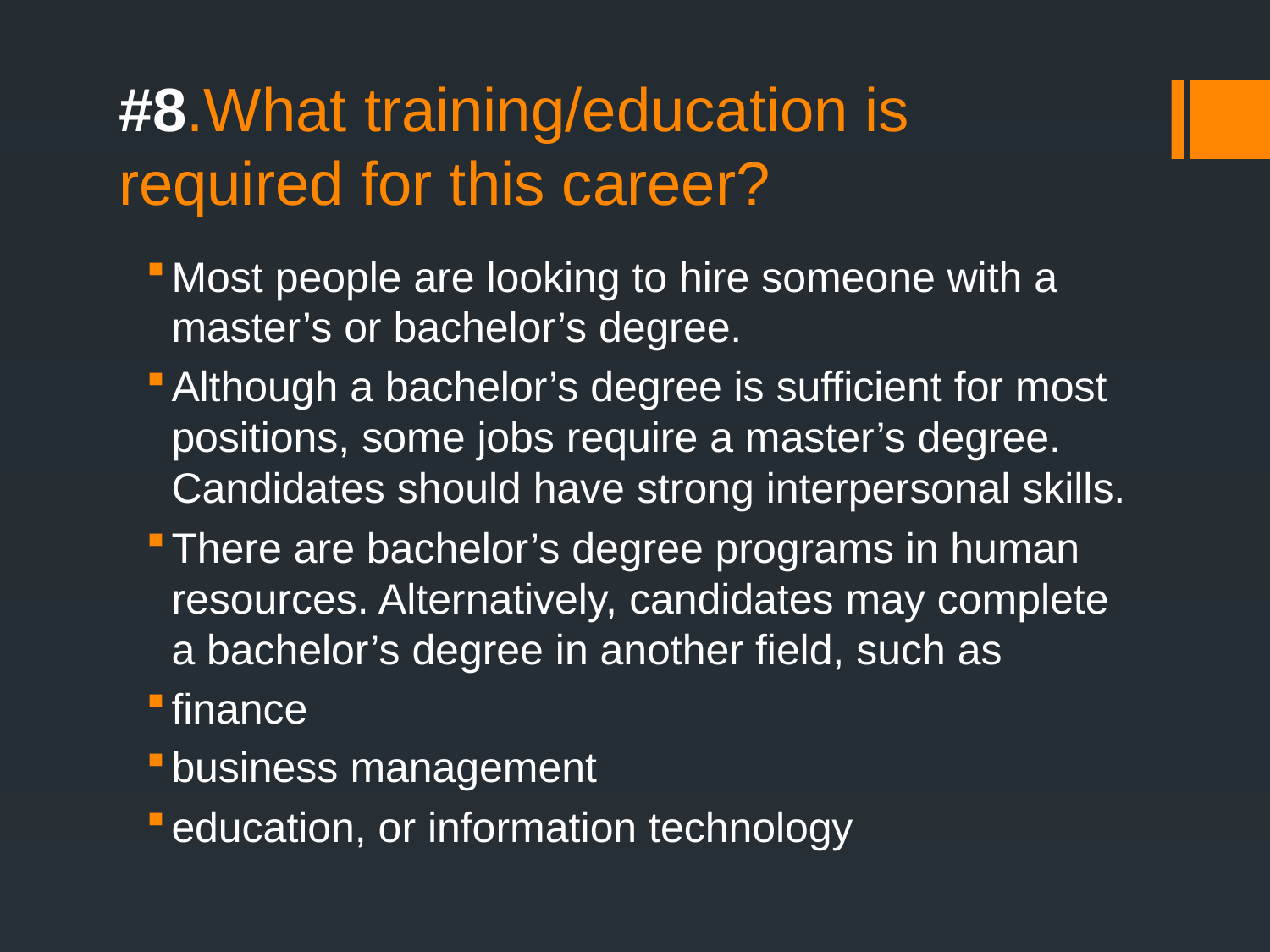

# #8.What training/education is required for this career?
Most people are looking to hire someone with a master’s or bachelor’s degree.
Although a bachelor’s degree is sufficient for most positions, some jobs require a master’s degree. Candidates should have strong interpersonal skills.
There are bachelor’s degree programs in human resources. Alternatively, candidates may complete a bachelor’s degree in another field, such as
finance
business management
education, or information technology